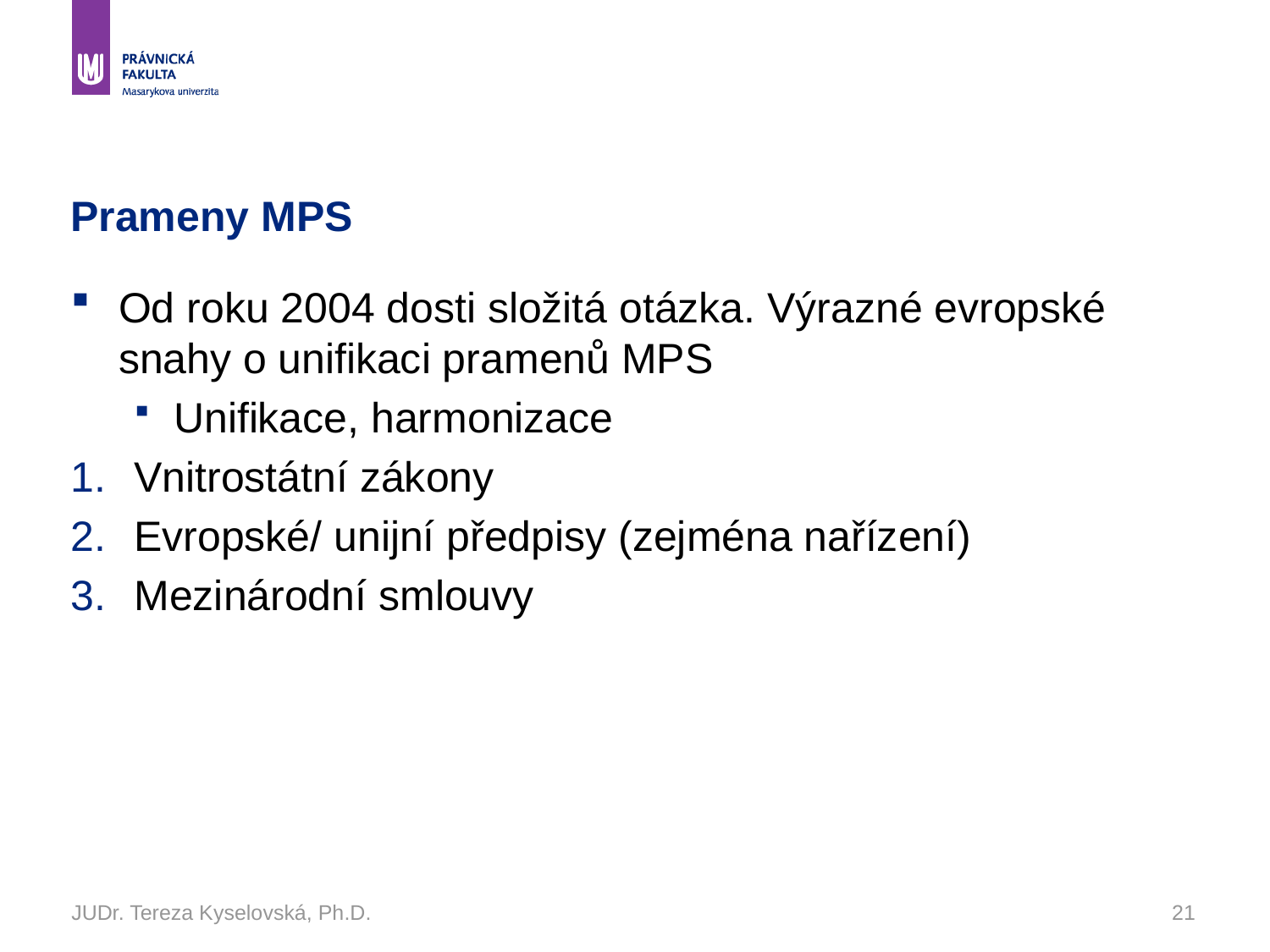

# Prameny MPS
Od roku 2004 dosti složitá otázka. Výrazné evropské snahy o unifikaci pramenů MPS
Unifikace, harmonizace
Vnitrostátní zákony
Evropské/ unijní předpisy (zejména nařízení)
Mezinárodní smlouvy
JUDr. Tereza Kyselovská, Ph.D.
21